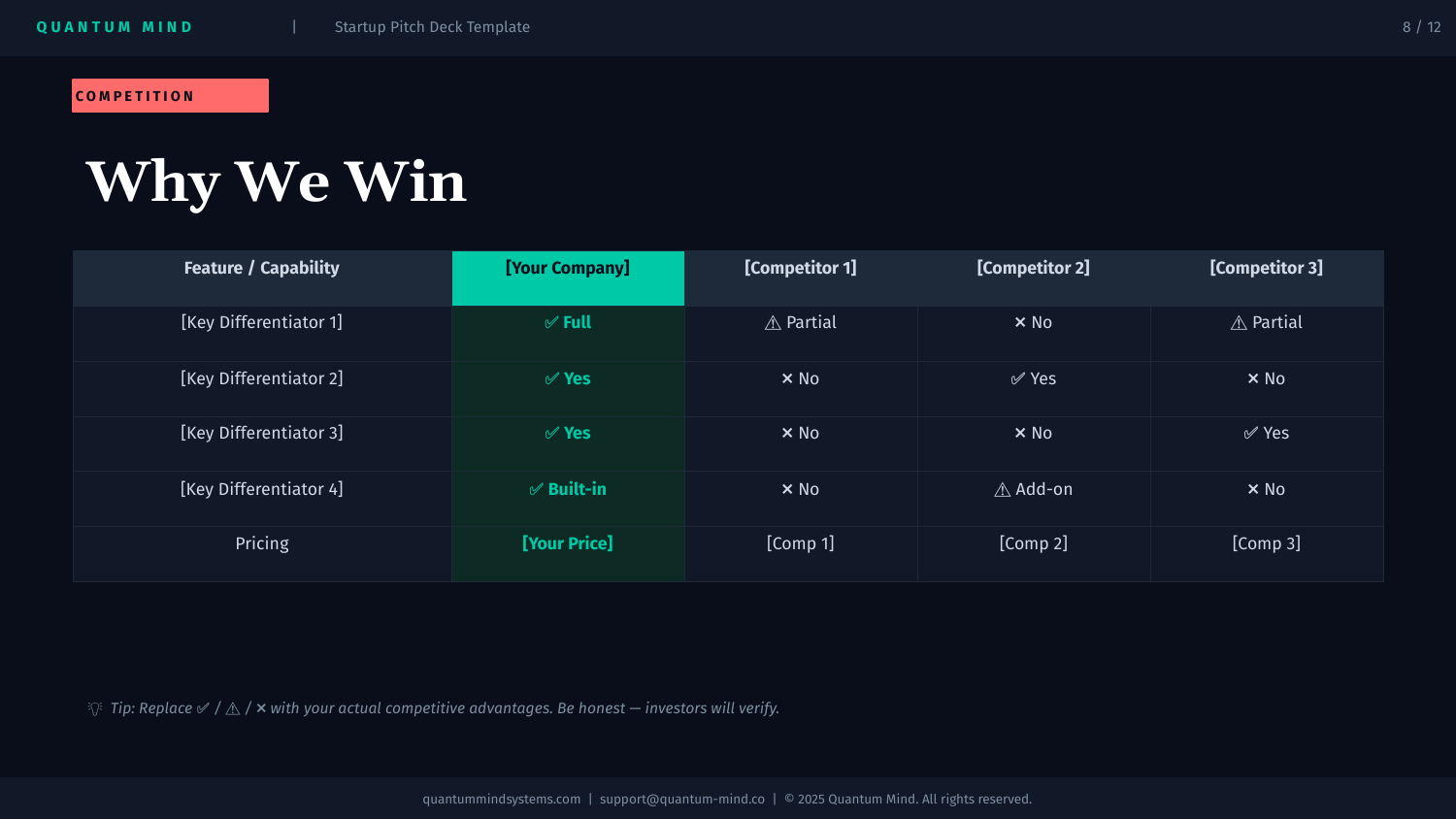

QUANTUM MIND
|
Startup Pitch Deck Template
8 / 12

COMPETITION
Why We Win
| Feature / Capability | [Your Company] | [Competitor 1] | [Competitor 2] | [Competitor 3] |
| --- | --- | --- | --- | --- |
| [Key Differentiator 1] | ✅ Full | ⚠️ Partial | ❌ No | ⚠️ Partial |
| [Key Differentiator 2] | ✅ Yes | ❌ No | ✅ Yes | ❌ No |
| [Key Differentiator 3] | ✅ Yes | ❌ No | ❌ No | ✅ Yes |
| [Key Differentiator 4] | ✅ Built-in | ❌ No | ⚠️ Add-on | ❌ No |
| Pricing | [Your Price] | [Comp 1] | [Comp 2] | [Comp 3] |
💡  Tip: Replace ✅ / ⚠️ / ❌ with your actual competitive advantages. Be honest — investors will verify.

quantummindsystems.com  |  support@quantum-mind.co  |  © 2025 Quantum Mind. All rights reserved.